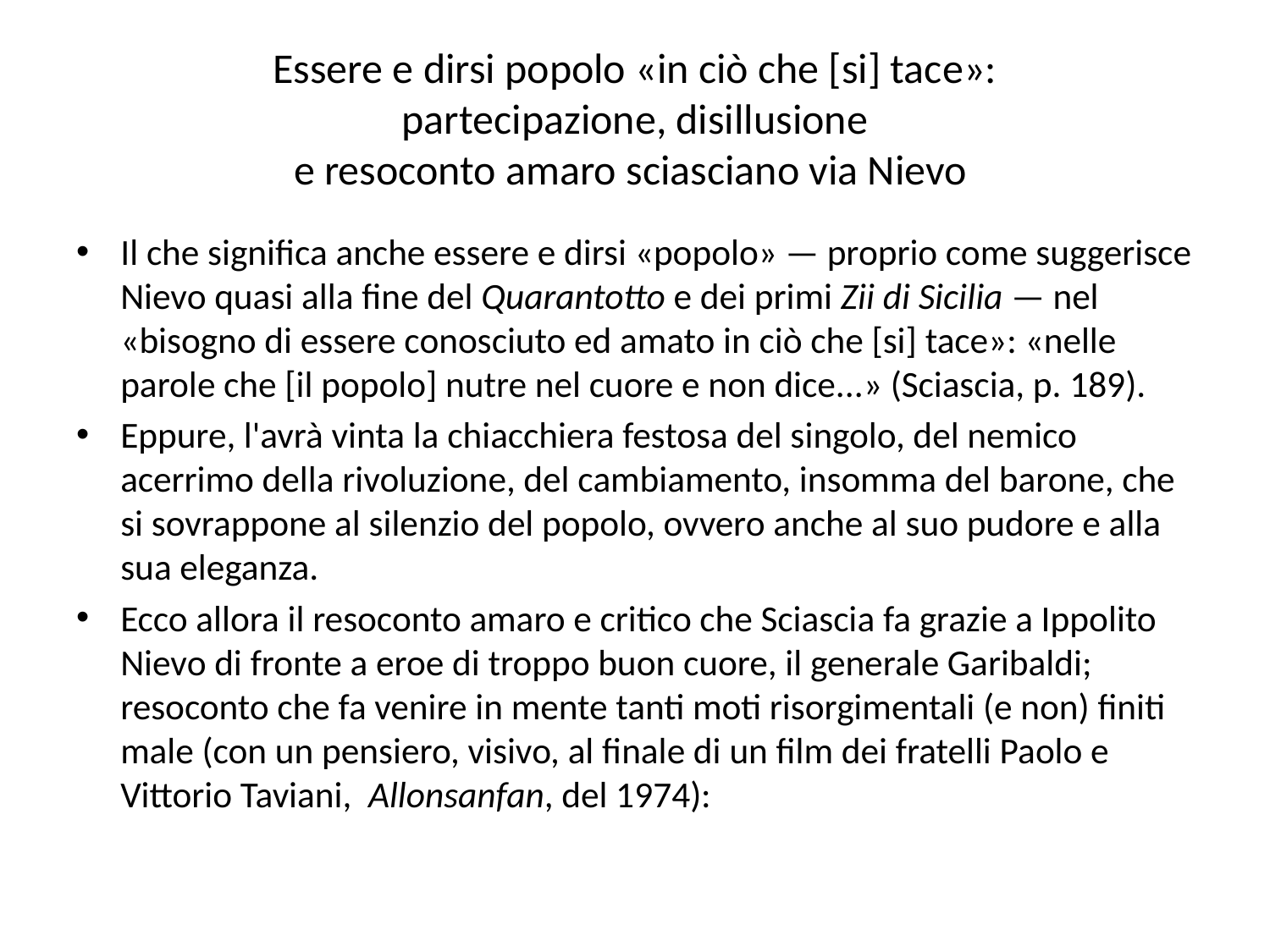

# Essere e dirsi popolo «in ciò che [si] tace»: partecipazione, disillusione e resoconto amaro sciasciano via Nievo
Il che significa anche essere e dirsi «popolo» — proprio come suggerisce Nievo quasi alla fine del Quarantotto e dei primi Zii di Sicilia — nel «bisogno di essere conosciuto ed amato in ciò che [si] tace»: «nelle parole che [il popolo] nutre nel cuore e non dice...» (Sciascia, p. 189).
Eppure, l'avrà vinta la chiacchiera festosa del singolo, del nemico acerrimo della rivoluzione, del cambiamento, insomma del barone, che si sovrappone al silenzio del popolo, ovvero anche al suo pudore e alla sua eleganza.
Ecco allora il resoconto amaro e critico che Sciascia fa grazie a Ippolito Nievo di fronte a eroe di troppo buon cuore, il generale Garibaldi; resoconto che fa venire in mente tanti moti risorgimentali (e non) finiti male (con un pensiero, visivo, al finale di un film dei fratelli Paolo e Vittorio Taviani,  Allonsanfan, del 1974):